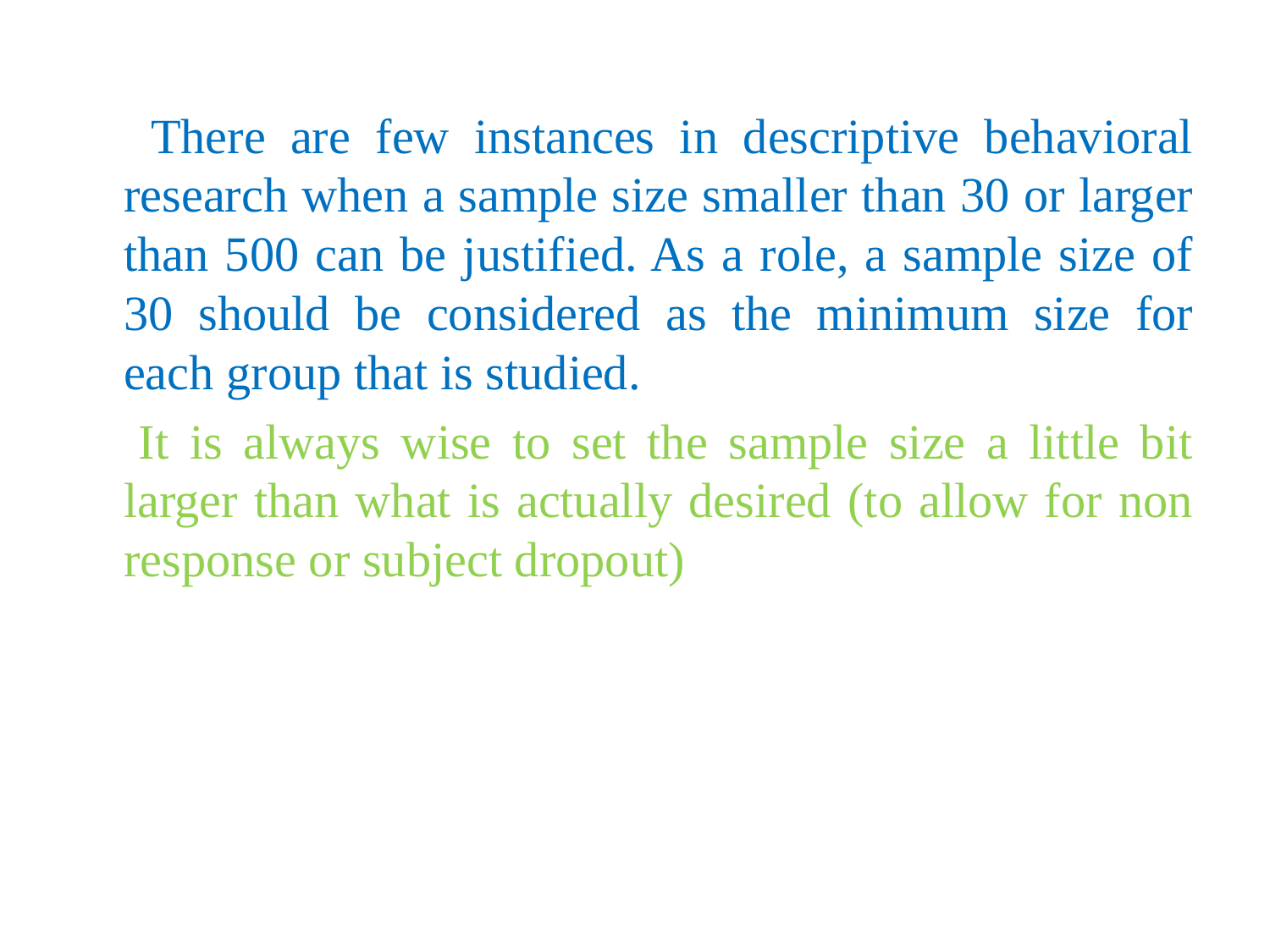

There are few instances in descriptive behavioral research when a sample size smaller than 30 or larger than 500 can be justified. As a role, a sample size of 30 should be considered as the minimum size for each group that is studied.
   It is always wise to set the sample size a little bit larger than what is actually desired (to allow for non response or subject dropout)